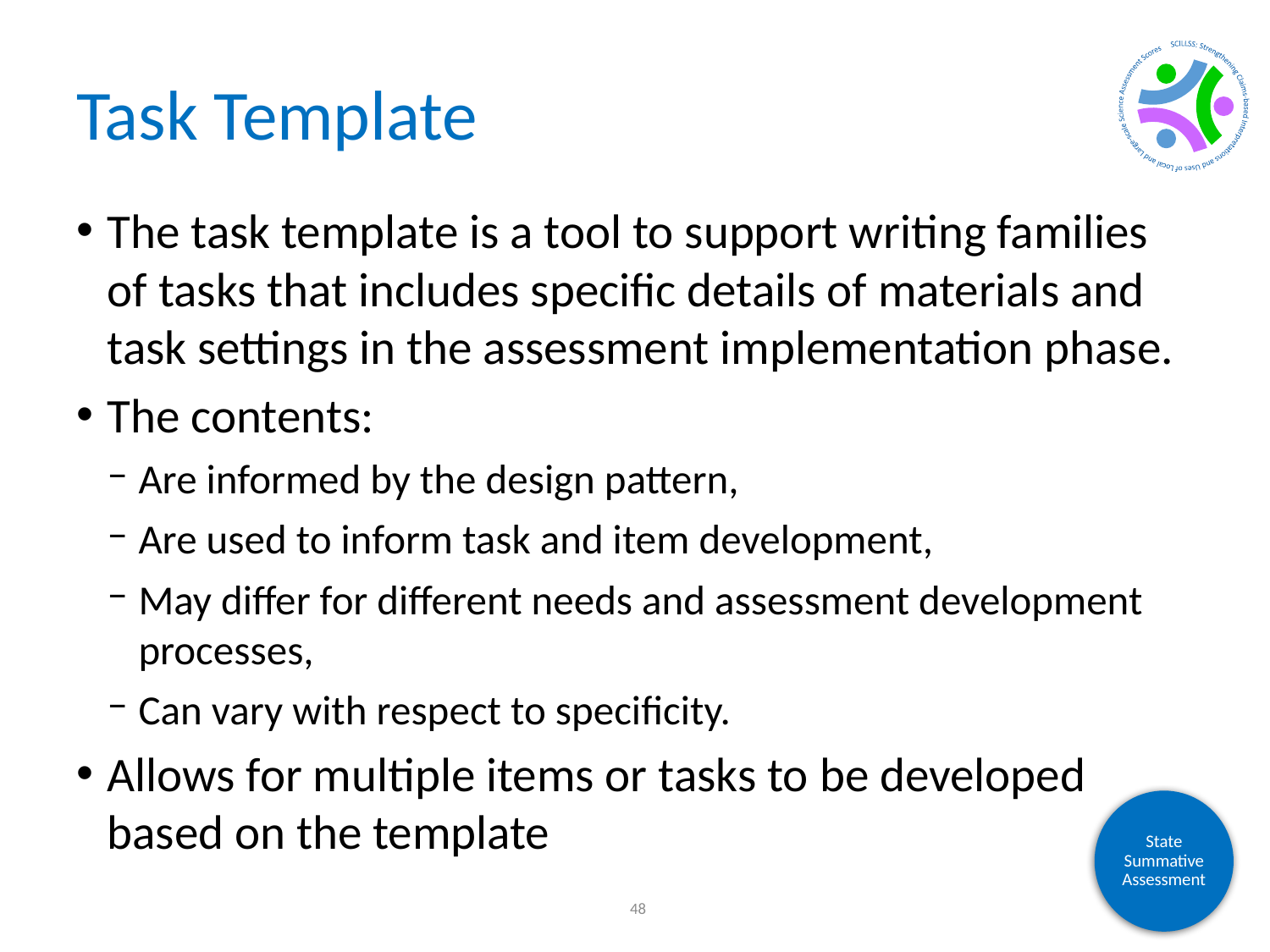

# Task Template
The task template is a tool to support writing families of tasks that includes specific details of materials and task settings in the assessment implementation phase.
The contents:
Are informed by the design pattern,
Are used to inform task and item development,
May differ for different needs and assessment development processes,
Can vary with respect to specificity.
Allows for multiple items or tasks to be developed based on the template

State Summative Assessment